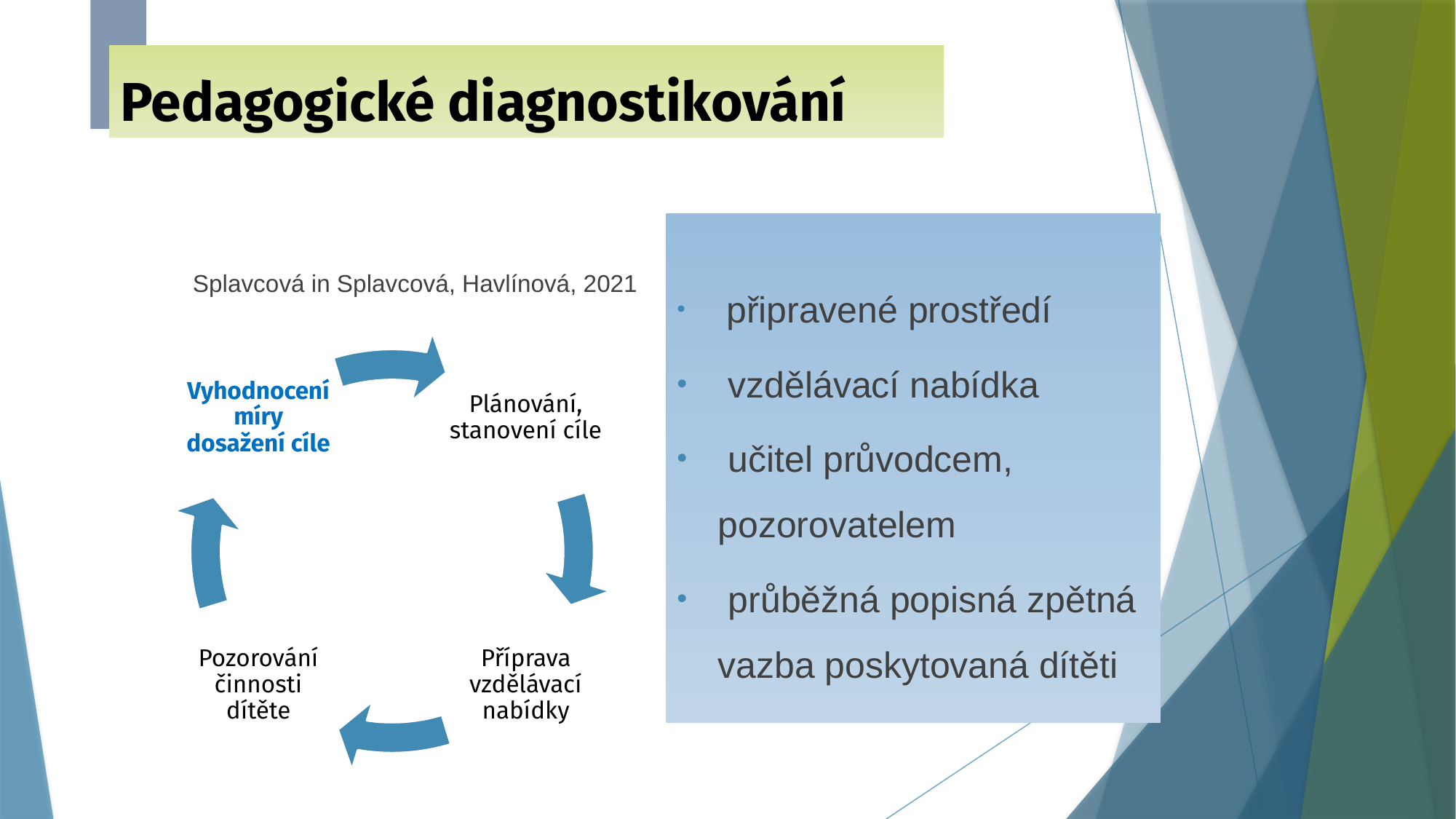

# Pedagogické diagnostikování

 připravené prostředí
 vzdělávací nabídka
 učitel průvodcem,     pozorovatelem
 průběžná popisná zpětná vazba poskytovaná dítěti
Splavcová in Splavcová, Havlínová, 2021
Plánování, stanovení cíle
Příprava vzdělávací nabídky
Pozorování činnosti dítěte
Vyhodnocení míry dosažení cíle